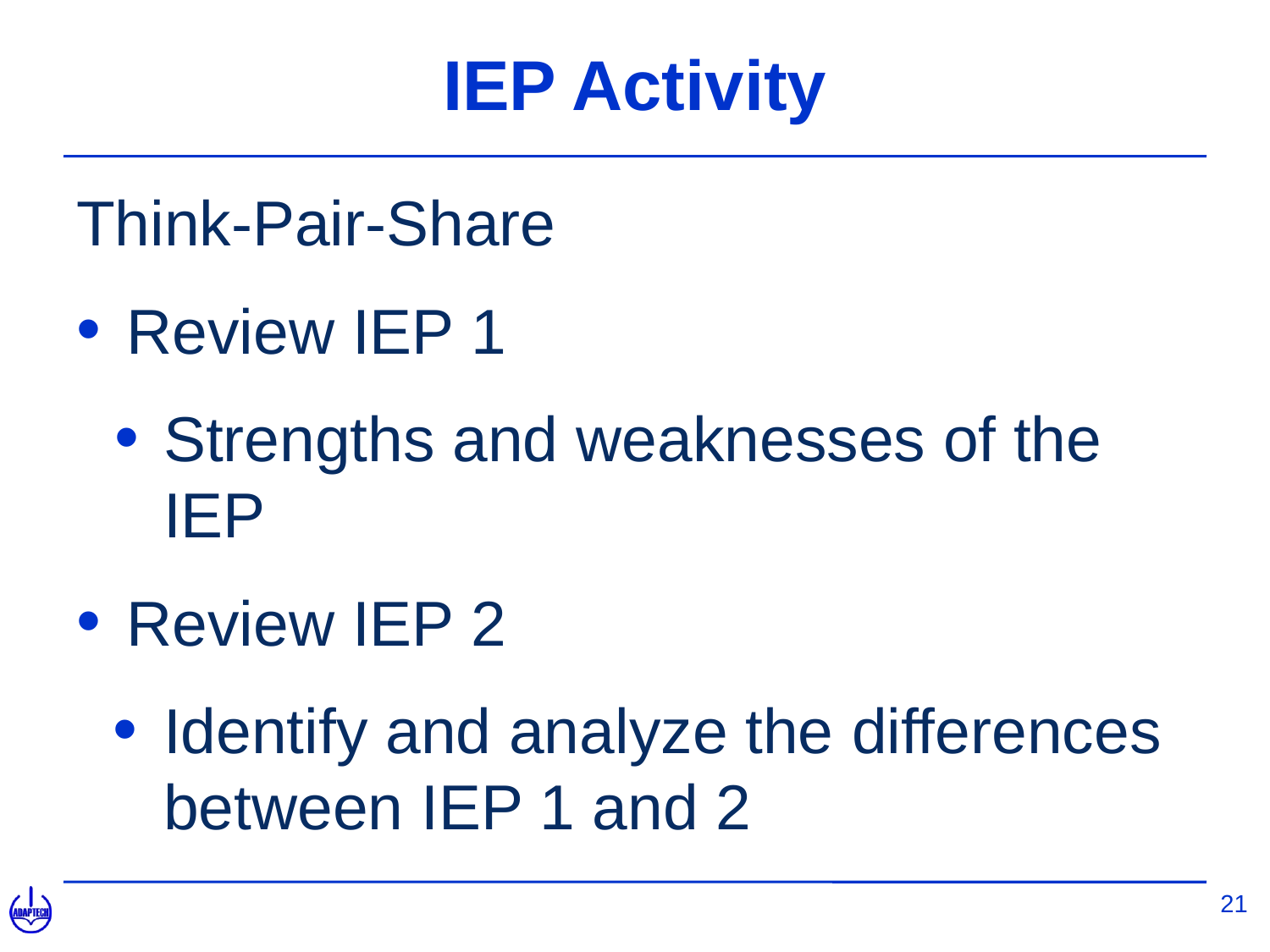

# IEP Activity
Think-Pair-Share
Review IEP 1
Strengths and weaknesses of the IEP
Review IEP 2
Identify and analyze the differences between IEP 1 and 2

21